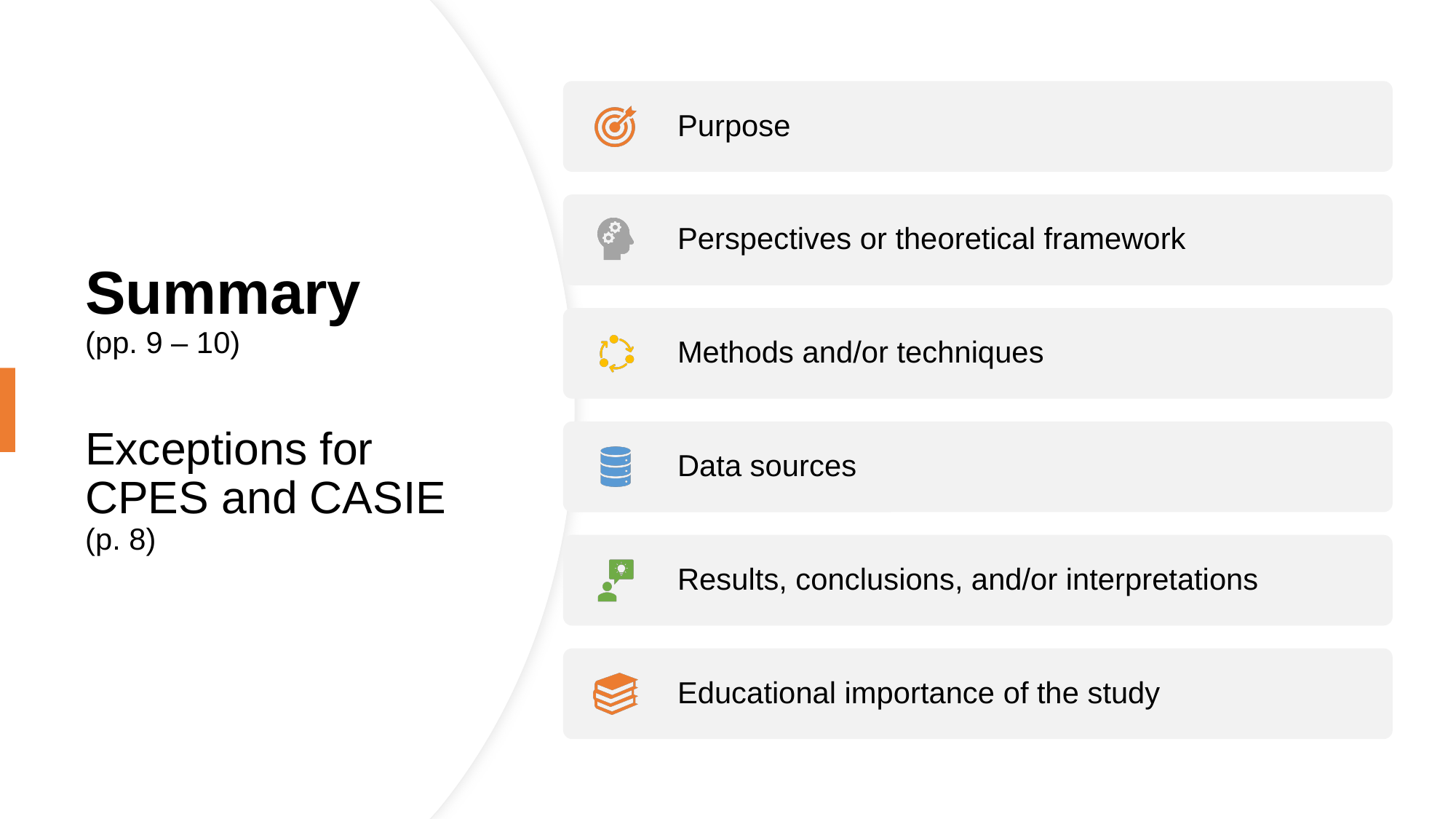

Purpose
Perspectives or theoretical framework
Methods and/or techniques
Data sources
Results, conclusions, and/or interpretations
Educational importance of the study
# Summary (pp. 9 – 10) Exceptions for CPES and CASIE (p. 8)